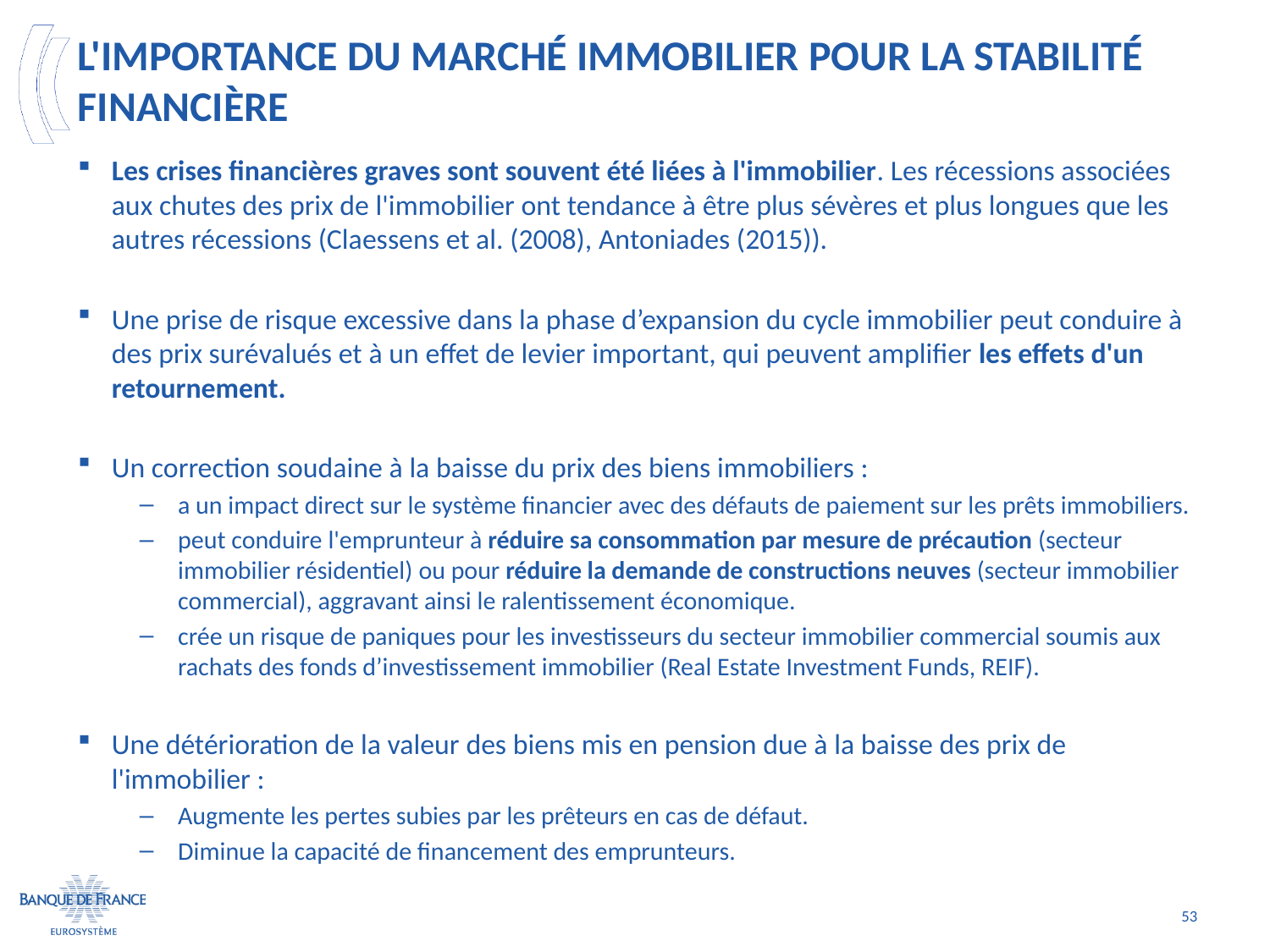

# L'importance du marché immobilier pour la stabilité financière
Les crises financières graves sont souvent été liées à l'immobilier. Les récessions associées aux chutes des prix de l'immobilier ont tendance à être plus sévères et plus longues que les autres récessions (Claessens et al. (2008), Antoniades (2015)).

Une prise de risque excessive dans la phase d’expansion du cycle immobilier peut conduire à des prix surévalués et à un effet de levier important, qui peuvent amplifier les effets d'un retournement.

Un correction soudaine à la baisse du prix des biens immobiliers :
a un impact direct sur le système financier avec des défauts de paiement sur les prêts immobiliers.
peut conduire l'emprunteur à réduire sa consommation par mesure de précaution (secteur immobilier résidentiel) ou pour réduire la demande de constructions neuves (secteur immobilier commercial), aggravant ainsi le ralentissement économique.
crée un risque de paniques pour les investisseurs du secteur immobilier commercial soumis aux rachats des fonds d’investissement immobilier (Real Estate Investment Funds, REIF).

Une détérioration de la valeur des biens mis en pension due à la baisse des prix de l'immobilier :
Augmente les pertes subies par les prêteurs en cas de défaut.
Diminue la capacité de financement des emprunteurs.
53